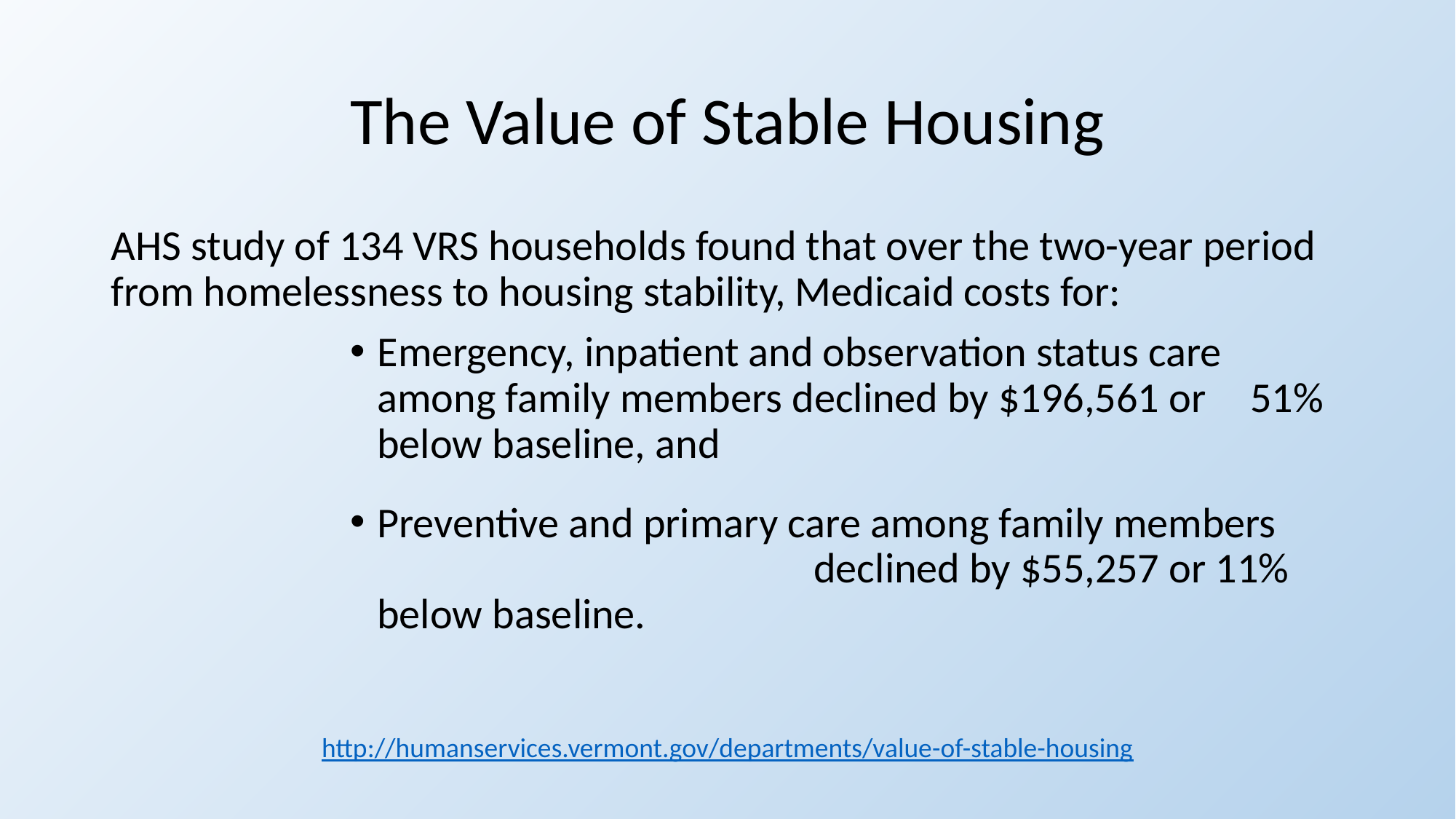

# The Value of Stable Housing
AHS study of 134 VRS households found that over the two-year period from homelessness to housing stability, Medicaid costs for:
Emergency, inpatient and observation status care 	among family members declined by $196,561 or 	51% below baseline, and
Preventive and primary care among family members 		declined by $55,257 or 11% below baseline.

http://humanservices.vermont.gov/departments/value-of-stable-housing